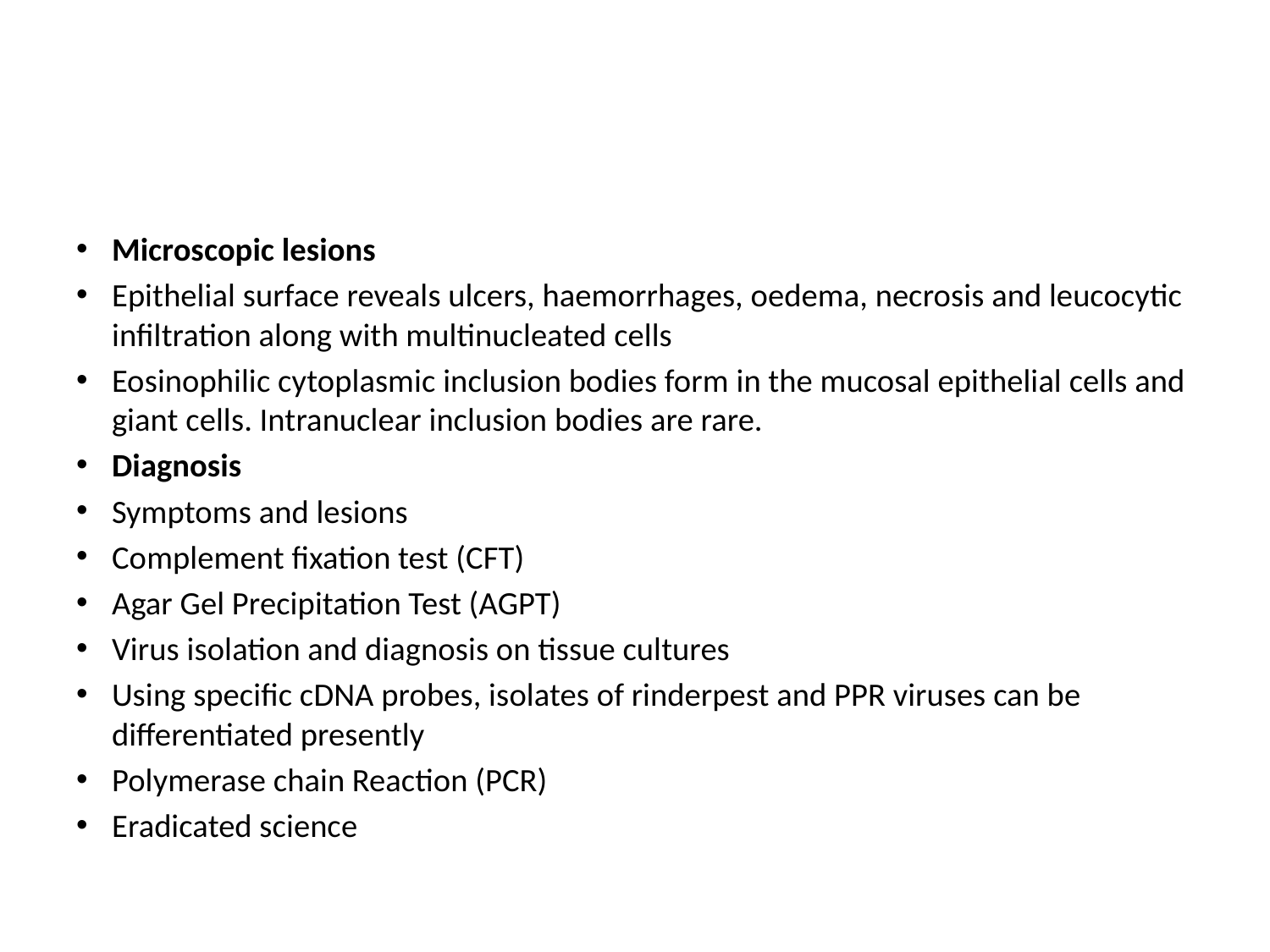

#
Microscopic lesions
Epithelial surface reveals ulcers, haemorrhages, oedema, necrosis and leucocytic infiltration along with multinucleated cells
Eosinophilic cytoplasmic inclusion bodies form in the mucosal epithelial cells and giant cells. Intranuclear inclusion bodies are rare.
Diagnosis
Symptoms and lesions
Complement fixation test (CFT)
Agar Gel Precipitation Test (AGPT)
Virus isolation and diagnosis on tissue cultures
Using specific cDNA probes, isolates of rinderpest and PPR viruses can be differentiated presently
Polymerase chain Reaction (PCR)
Eradicated science